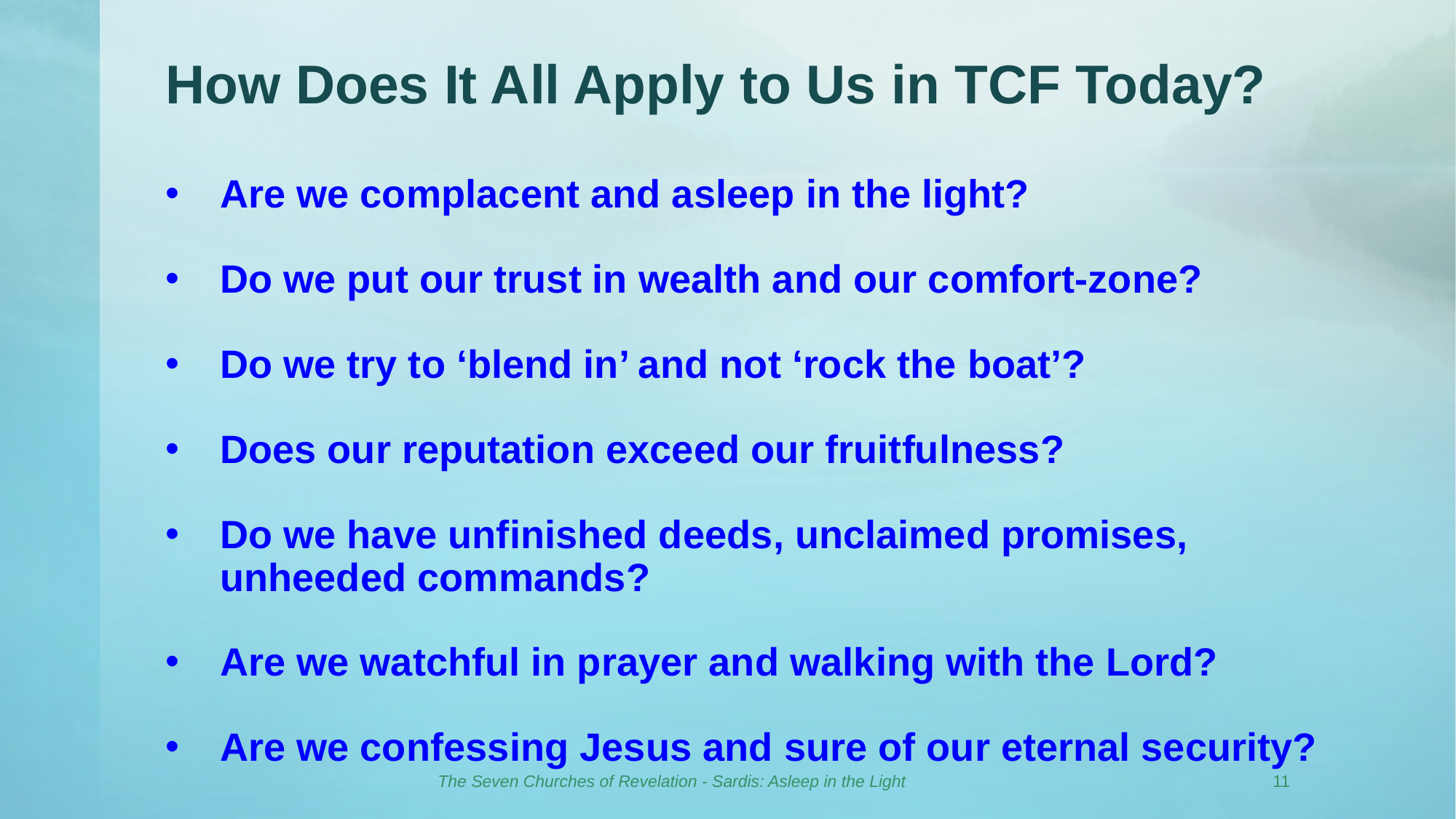

# How Does It All Apply to Us in TCF Today?
Are we complacent and asleep in the light?

Do we put our trust in wealth and our comfort-zone?

Do we try to ‘blend in’ and not ‘rock the boat’?

Does our reputation exceed our fruitfulness?

Do we have unfinished deeds, unclaimed promises, unheeded commands?

Are we watchful in prayer and walking with the Lord?

Are we confessing Jesus and sure of our eternal security?
The Seven Churches of Revelation - Sardis: Asleep in the Light
11